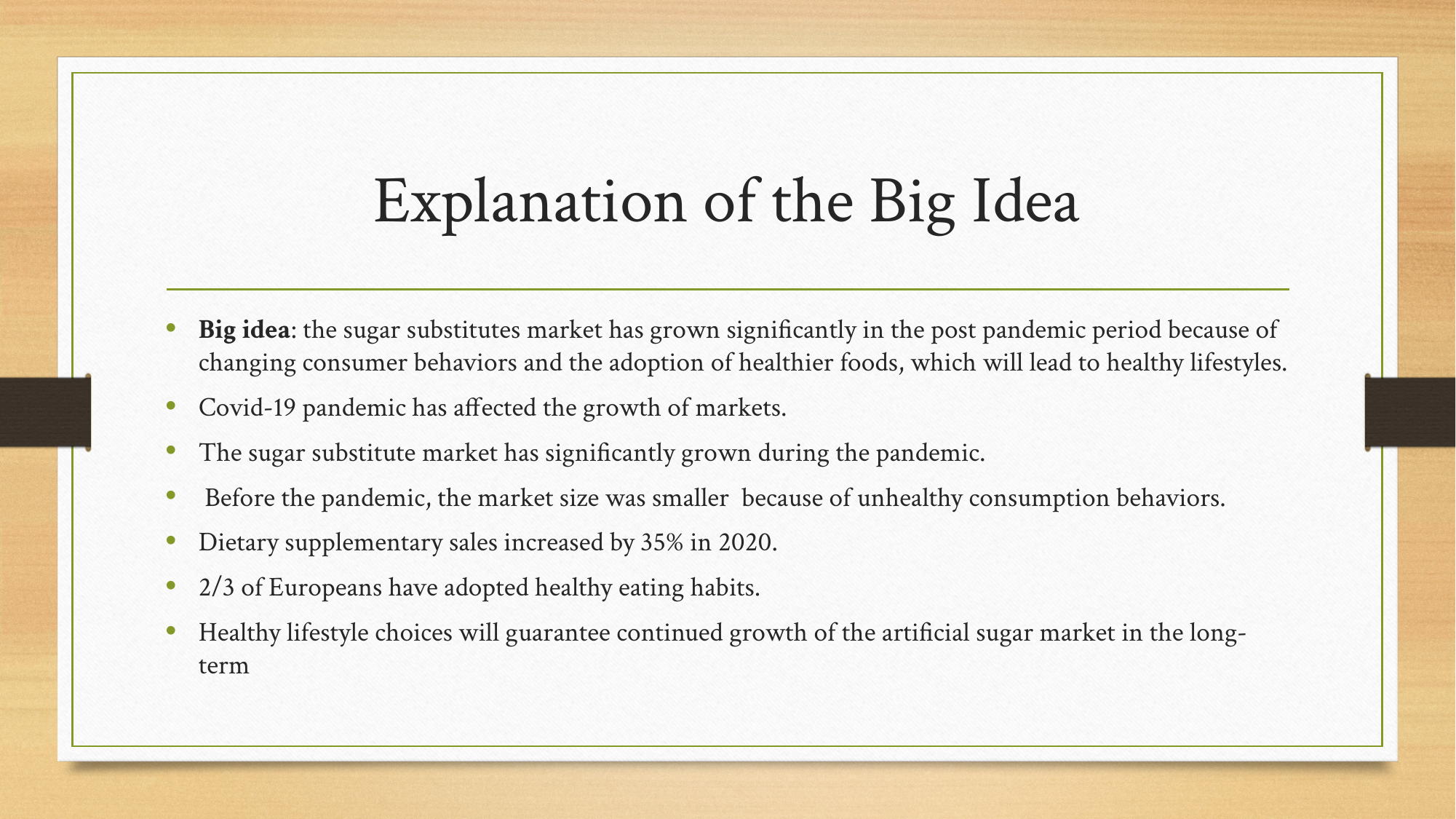

# Explanation of the Big Idea
Big idea: the sugar substitutes market has grown significantly in the post pandemic period because of changing consumer behaviors and the adoption of healthier foods, which will lead to healthy lifestyles.
Covid-19 pandemic has affected the growth of markets.
The sugar substitute market has significantly grown during the pandemic.
 Before the pandemic, the market size was smaller  because of unhealthy consumption behaviors.
Dietary supplementary sales increased by 35% in 2020.
2/3 of Europeans have adopted healthy eating habits.
Healthy lifestyle choices will guarantee continued growth of the artificial sugar market in the long-term